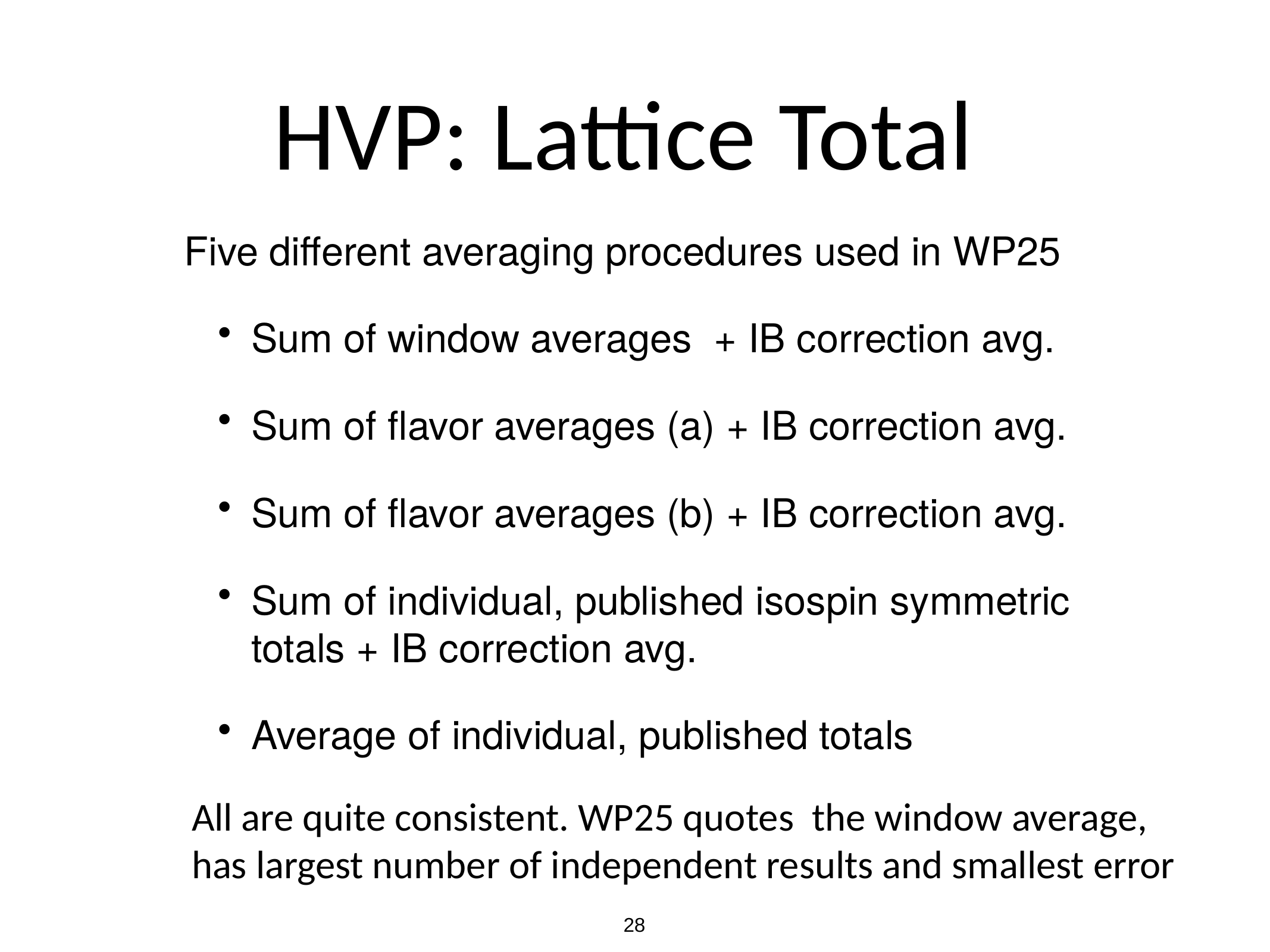

# HVP: Lattice Total
Five different averaging procedures used in WP25
Sum of window averages  + IB correction avg.
Sum of flavor averages (a) + IB correction avg.
Sum of flavor averages (b) + IB correction avg.
Sum of individual, published isospin symmetric totals + IB correction avg.
Average of individual, published totals
All are quite consistent. WP25 quotes  the window average,
has largest number of independent results and smallest error
28